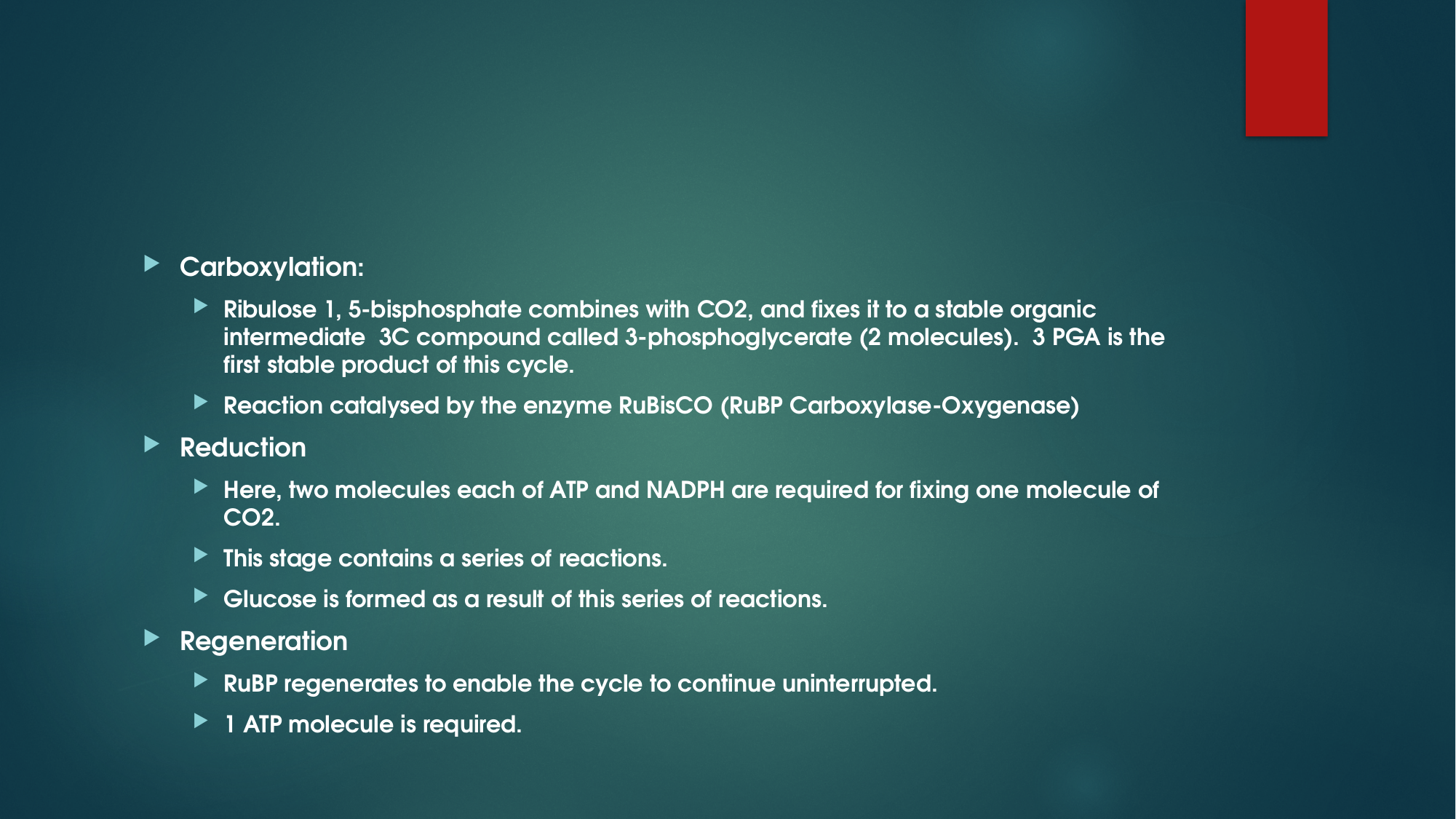

Carboxylation:
Ribulose 1, 5-bisphosphate combines with CO2, and fixes it to a stable organic intermediate  3C compound called 3-phosphoglycerate (2 molecules).  3 PGA is the first stable product of this cycle.
Reaction catalysed by the enzyme RuBisCO (RuBP Carboxylase-Oxygenase)
Reduction
Here, two molecules each of ATP and NADPH are required for fixing one molecule of CO2.
This stage contains a series of reactions.
Glucose is formed as a result of this series of reactions.
Regeneration
RuBP regenerates to enable the cycle to continue uninterrupted.
1 ATP molecule is required.